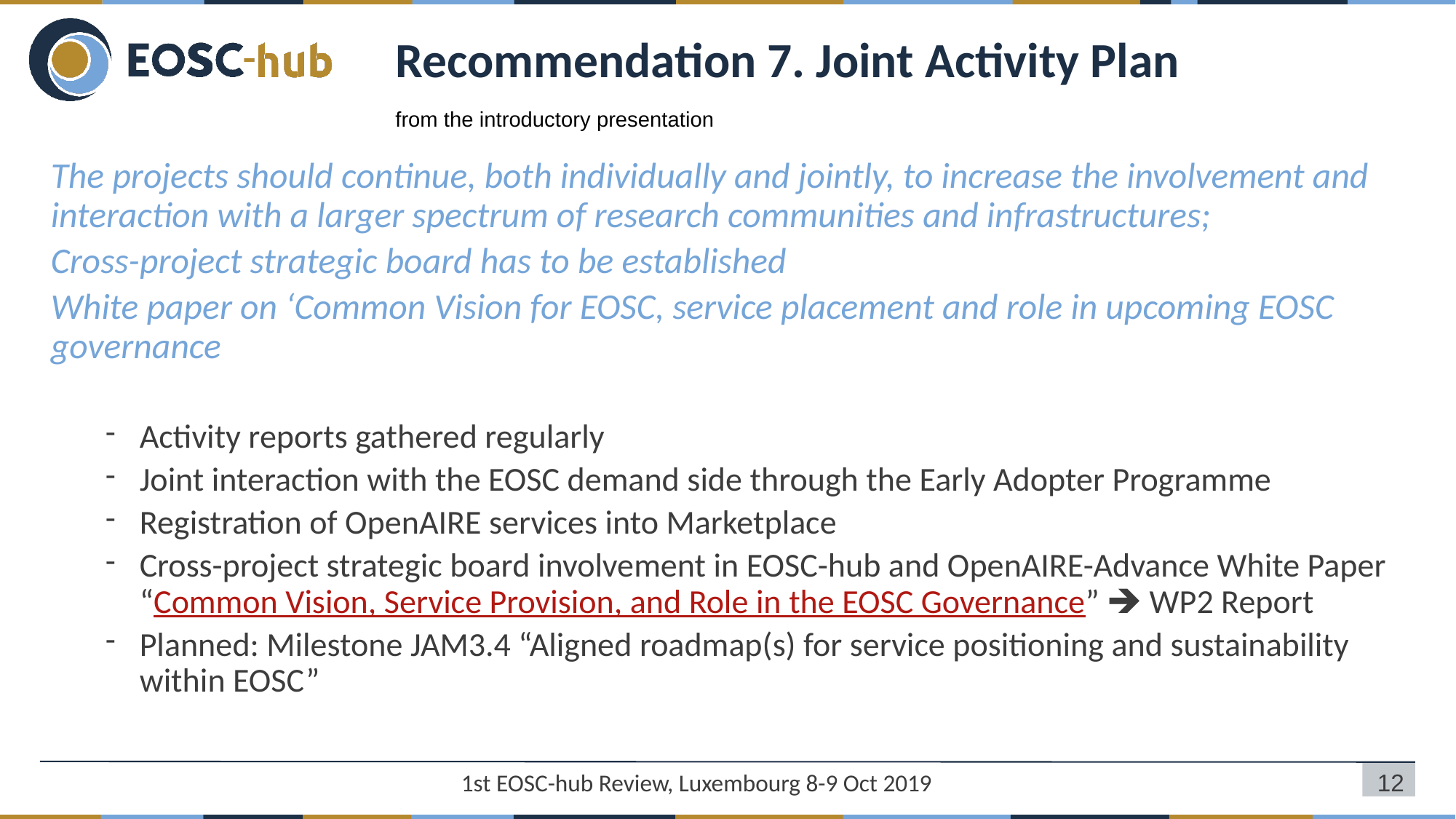

# Recommendation 7. Joint Activity Plan
from the introductory presentation
The projects should continue, both individually and jointly, to increase the involvement and interaction with a larger spectrum of research communities and infrastructures;
Cross-project strategic board has to be established
White paper on ‘Common Vision for EOSC, service placement and role in upcoming EOSC governance

Activity reports gathered regularly
Joint interaction with the EOSC demand side through the Early Adopter Programme
Registration of OpenAIRE services into Marketplace
Cross-project strategic board involvement in EOSC-hub and OpenAIRE-Advance White Paper “Common Vision, Service Provision, and Role in the EOSC Governance” 🡺 WP2 Report
Planned: Milestone JAM3.4 “Aligned roadmap(s) for service positioning and sustainability within EOSC”
1st EOSC-hub Review, Luxembourg 8-9 Oct 2019
12